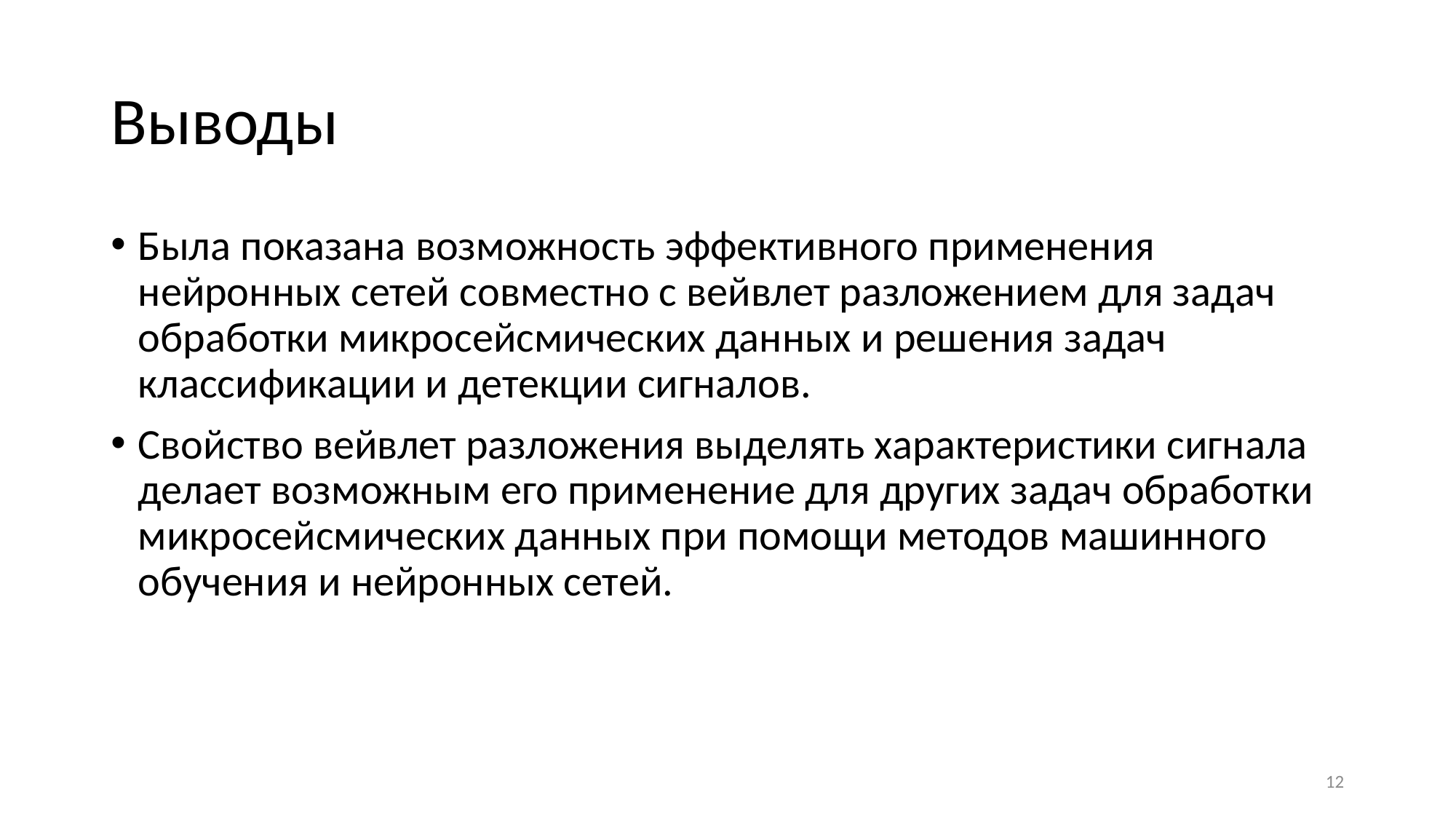

# Выводы
Была показана возможность эффективного применения нейронных сетей совместно с вейвлет разложением для задач обработки микросейсмических данных и решения задач классификации и детекции сигналов.
Свойство вейвлет разложения выделять характеристики сигнала делает возможным его применение для других задач обработки микросейсмических данных при помощи методов машинного обучения и нейронных сетей.
12